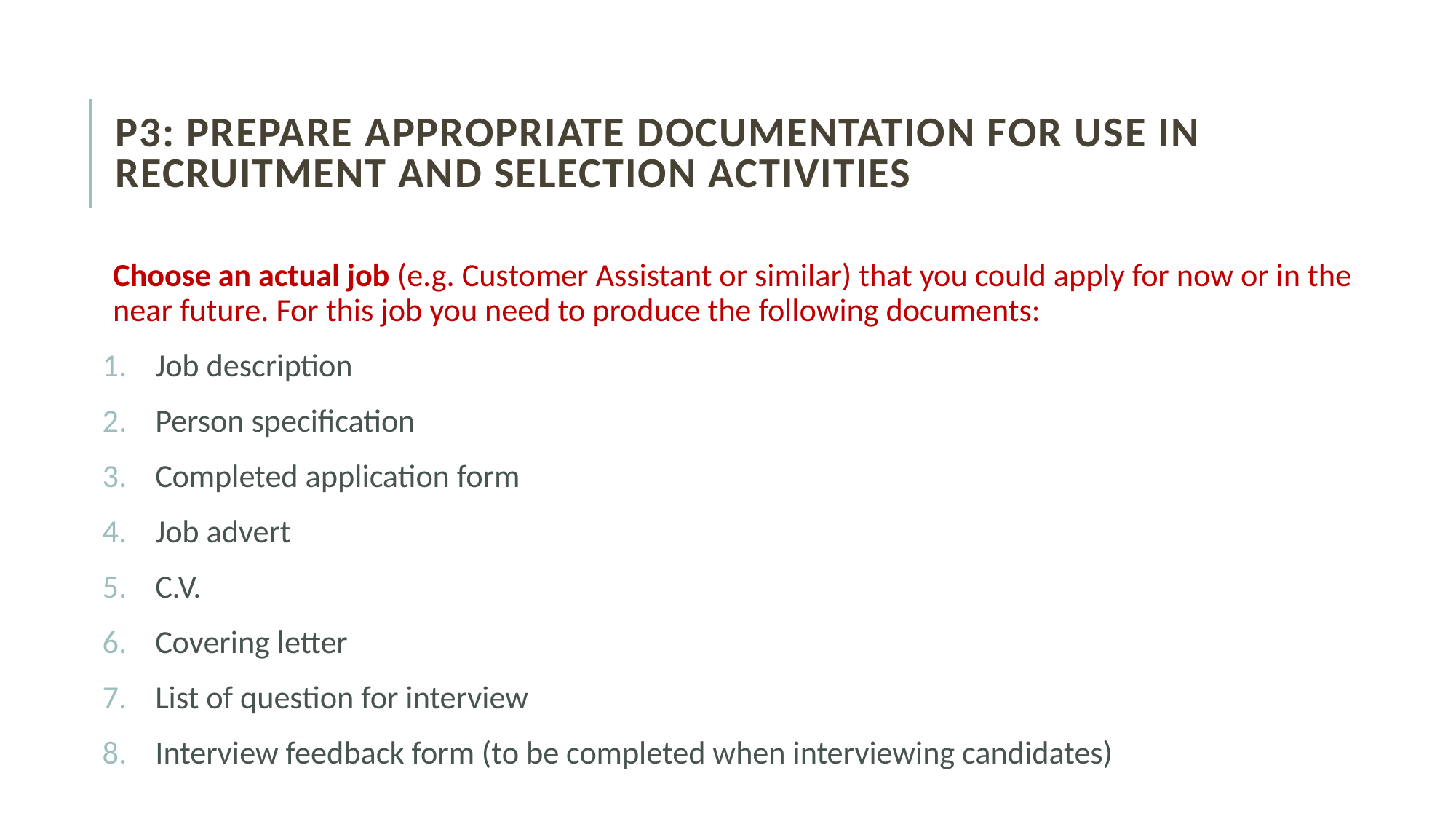

# P3: Prepare appropriate documentation for use in recruitment and selection activities
Choose an actual job (e.g. Customer Assistant or similar) that you could apply for now or in the near future. For this job you need to produce the following documents:
Job description
Person specification
Completed application form
Job advert
C.V.
Covering letter
List of question for interview
Interview feedback form (to be completed when interviewing candidates)